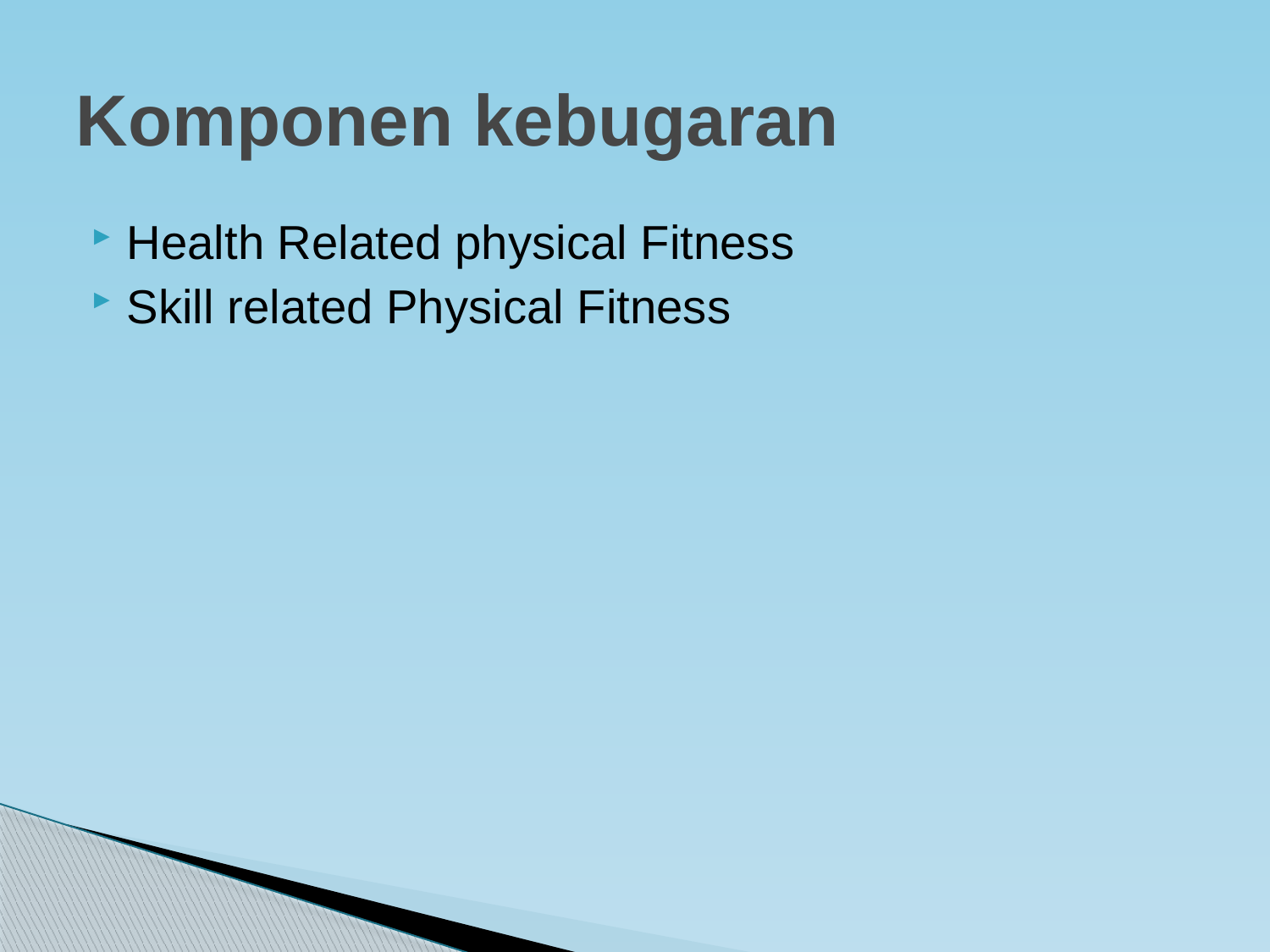

# Komponen kebugaran
Health Related physical Fitness
Skill related Physical Fitness